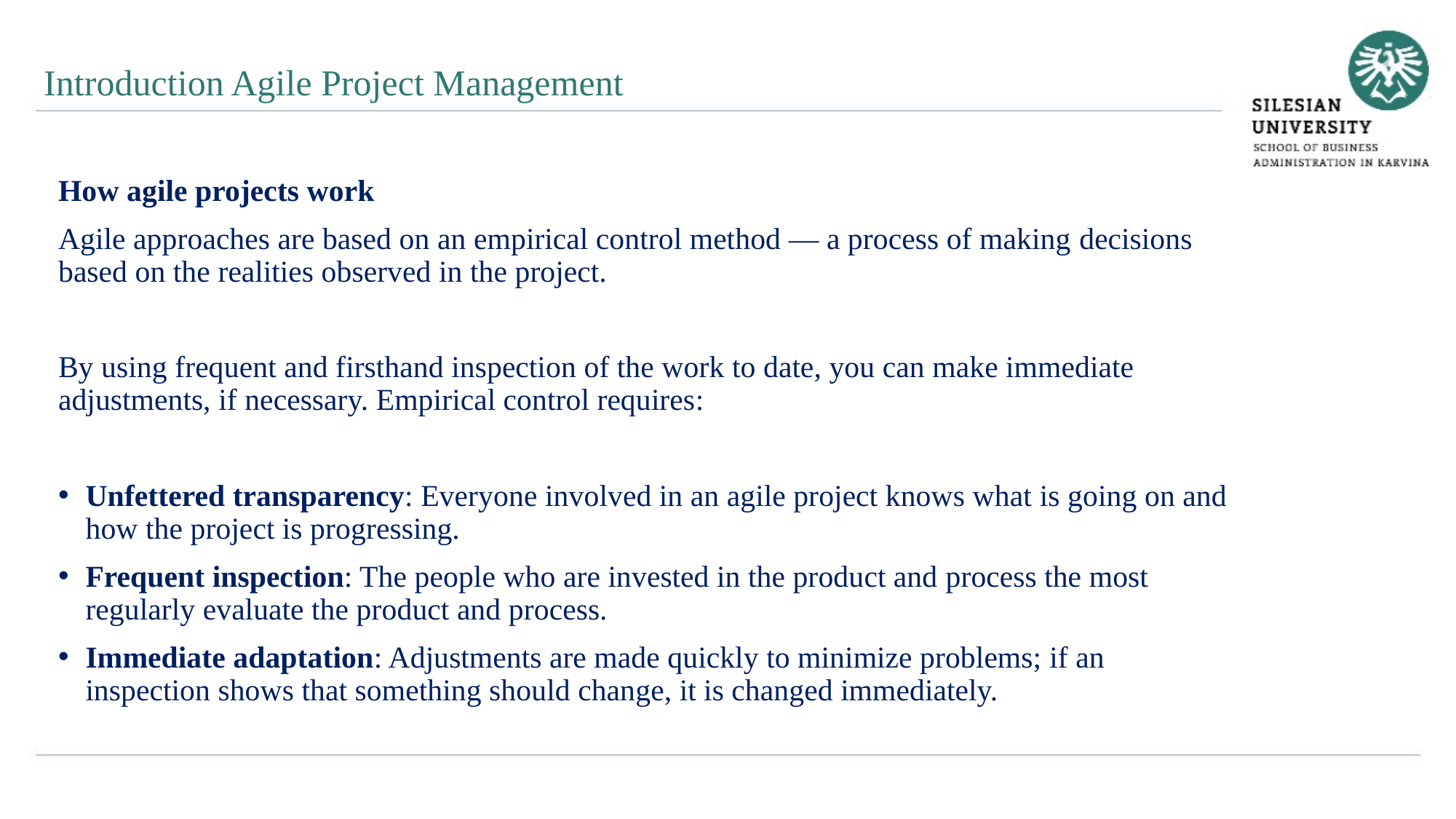

Introduction Agile Project Management

How agile projects work
Agile approaches are based on an empirical control method — a process of making decisions based on the realities observed in the project.

By using frequent and firsthand inspection of the work to date, you can make immediate adjustments, if necessary. Empirical control requires:

Unfettered transparency: Everyone involved in an agile project knows what is going on and how the project is progressing.
Frequent inspection: The people who are invested in the product and process the most regularly evaluate the product and process.
Immediate adaptation: Adjustments are made quickly to minimize problems; if an inspection shows that something should change, it is changed immediately.